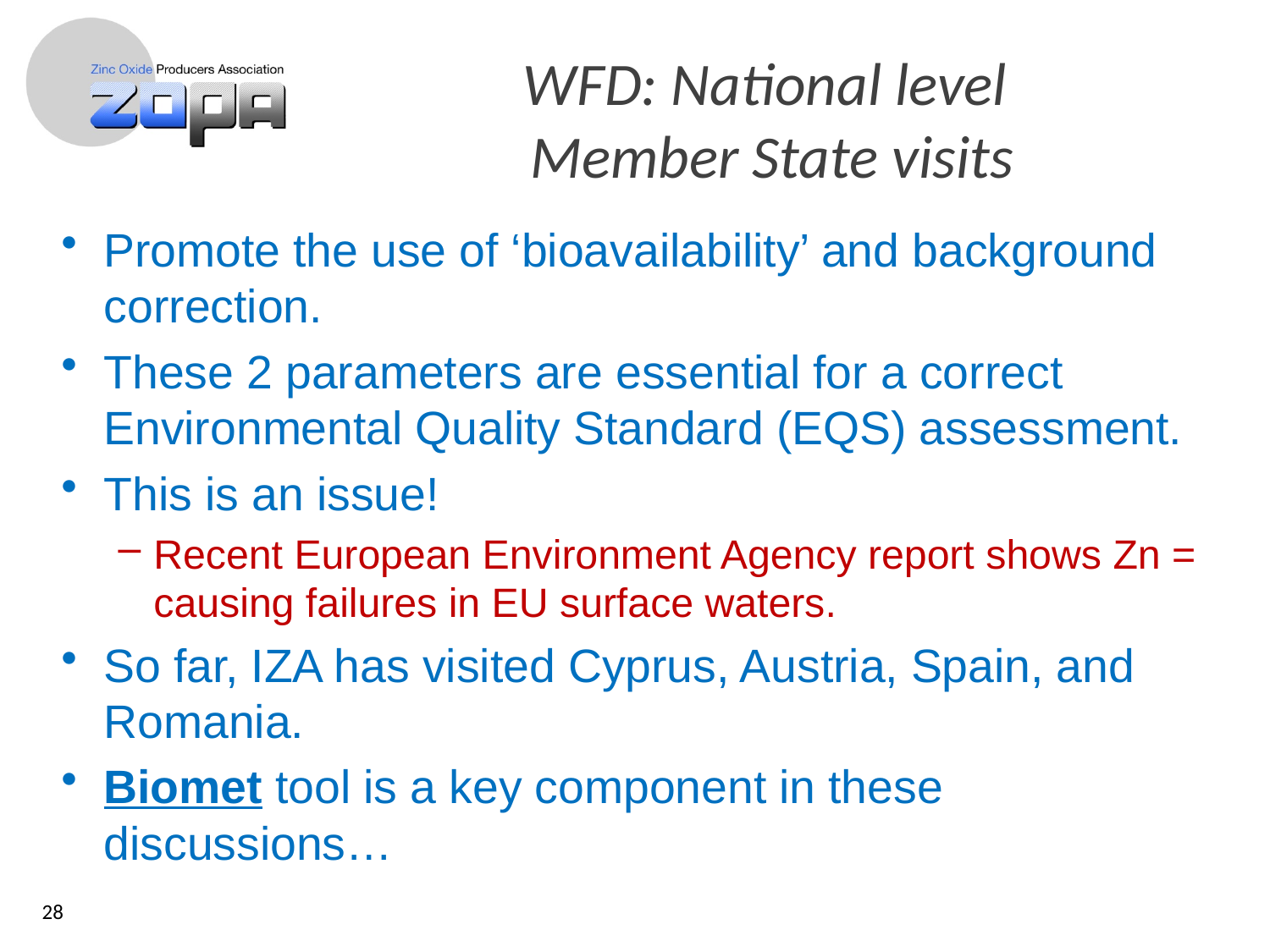

# WFD: National level Member State visits
Promote the use of ‘bioavailability’ and background correction.
These 2 parameters are essential for a correct Environmental Quality Standard (EQS) assessment.
This is an issue!
Recent European Environment Agency report shows Zn = causing failures in EU surface waters.
So far, IZA has visited Cyprus, Austria, Spain, and Romania.
Biomet tool is a key component in these discussions…
28